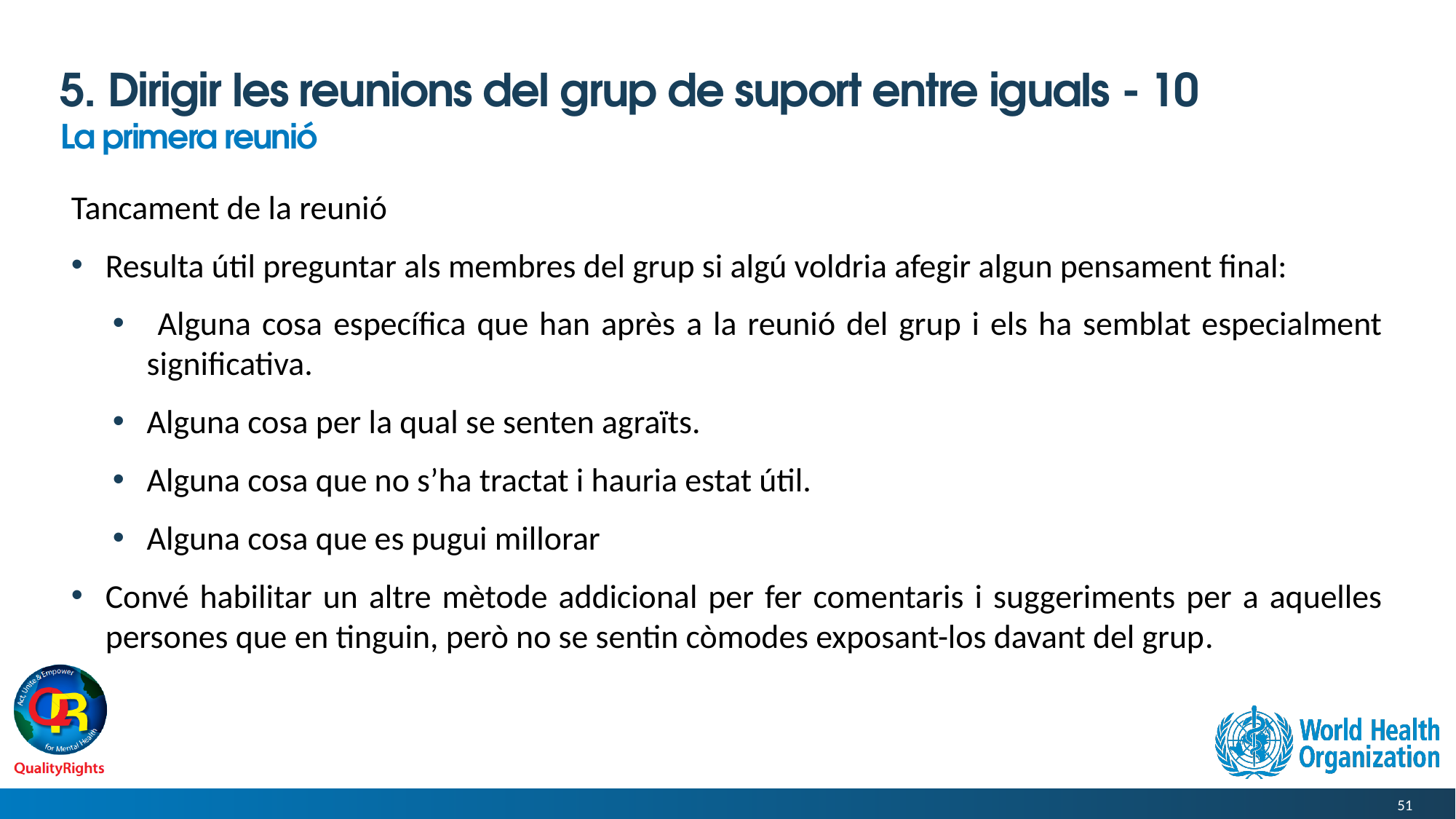

# 5. Dirigir les reunions del grup de suport entre iguals - 10
La primera reunió
Tancament de la reunió
Resulta útil preguntar als membres del grup si algú voldria afegir algun pensament final:
 Alguna cosa específica que han après a la reunió del grup i els ha semblat especialment significativa.
Alguna cosa per la qual se senten agraïts.
Alguna cosa que no s’ha tractat i hauria estat útil.
Alguna cosa que es pugui millorar
Convé habilitar un altre mètode addicional per fer comentaris i suggeriments per a aquelles persones que en tinguin, però no se sentin còmodes exposant-los davant del grup.